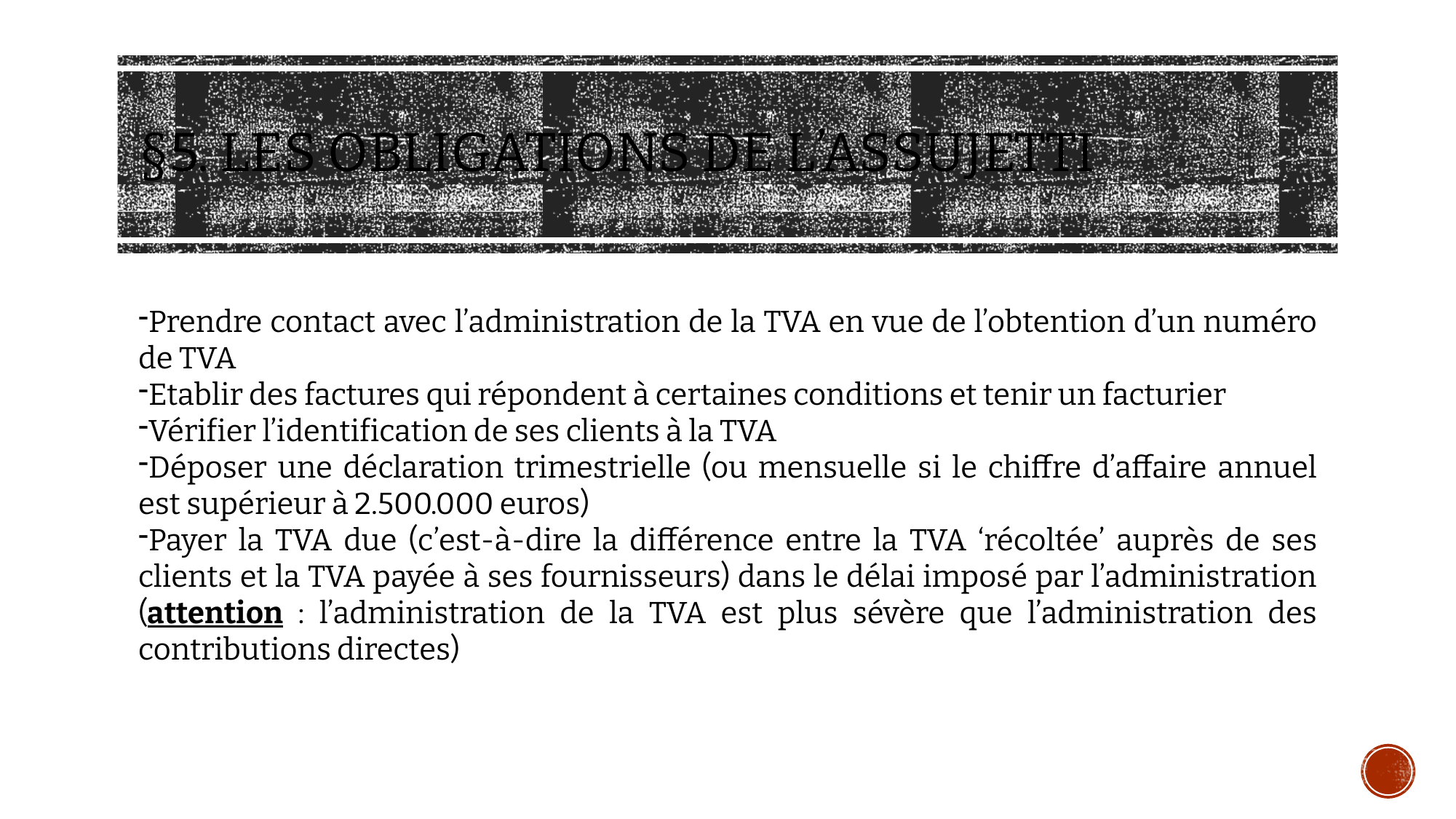

# §5. Les obligations de l’assujetti

Prendre contact avec l’administration de la TVA en vue de l’obtention d’un numéro de TVA
Etablir des factures qui répondent à certaines conditions et tenir un facturier
Vérifier l’identification de ses clients à la TVA
Déposer une déclaration trimestrielle (ou mensuelle si le chiffre d’affaire annuel est supérieur à 2.500.000 euros)
Payer la TVA due (c’est-à-dire la différence entre la TVA ‘récoltée’ auprès de ses clients et la TVA payée à ses fournisseurs) dans le délai imposé par l’administration (attention : l’administration de la TVA est plus sévère que l’administration des contributions directes)